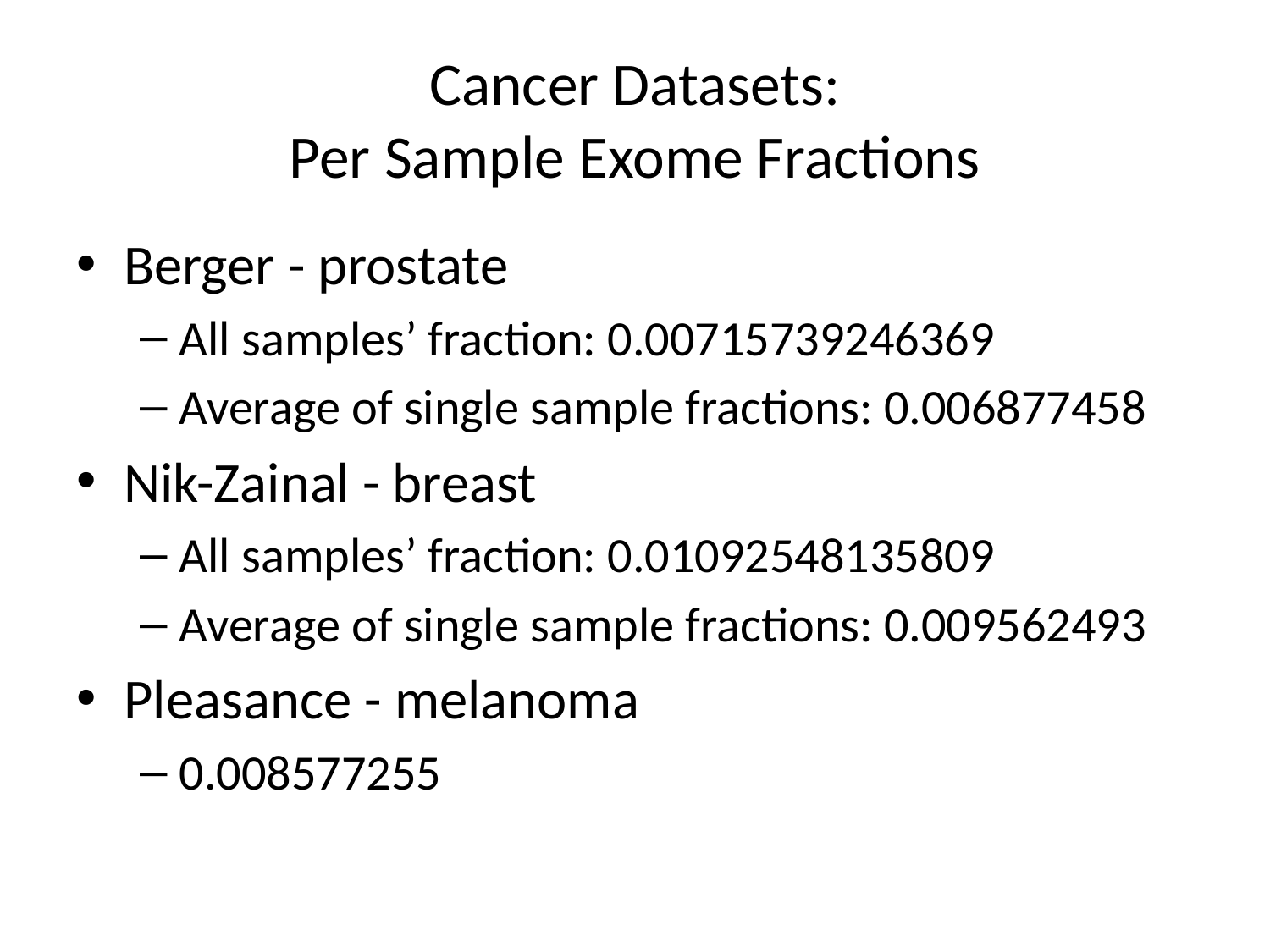

# Cancer Datasets: Per Sample Exome Fractions
Berger - prostate
All samples’ fraction: 0.00715739246369
Average of single sample fractions: 0.006877458
Nik-Zainal - breast
All samples’ fraction: 0.01092548135809
Average of single sample fractions: 0.009562493
Pleasance - melanoma
0.008577255